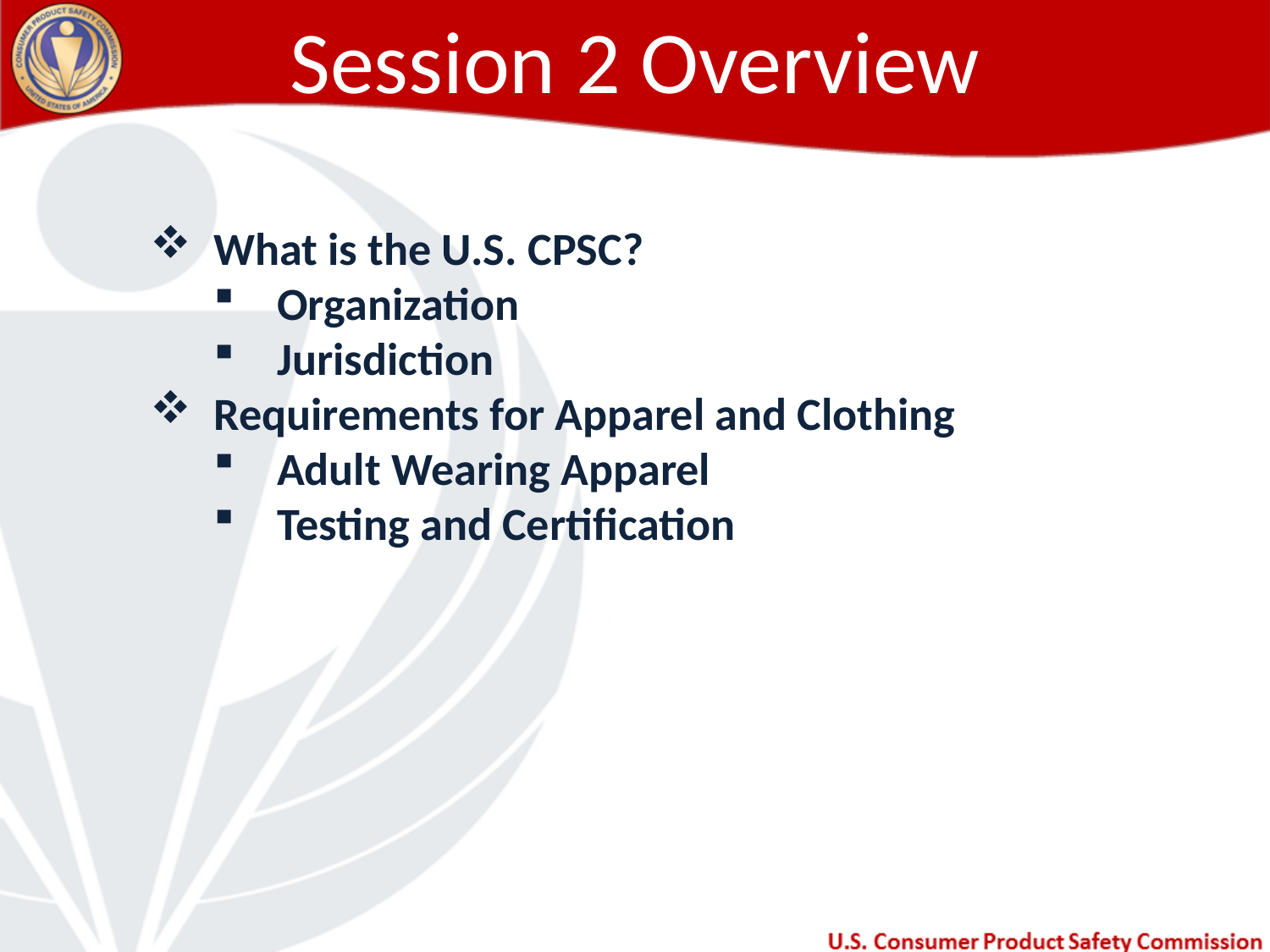

# Session 2 Overview

What is the U.S. CPSC?
Organization
Jurisdiction
Requirements for Apparel and Clothing
Adult Wearing Apparel
Testing and Certification
2